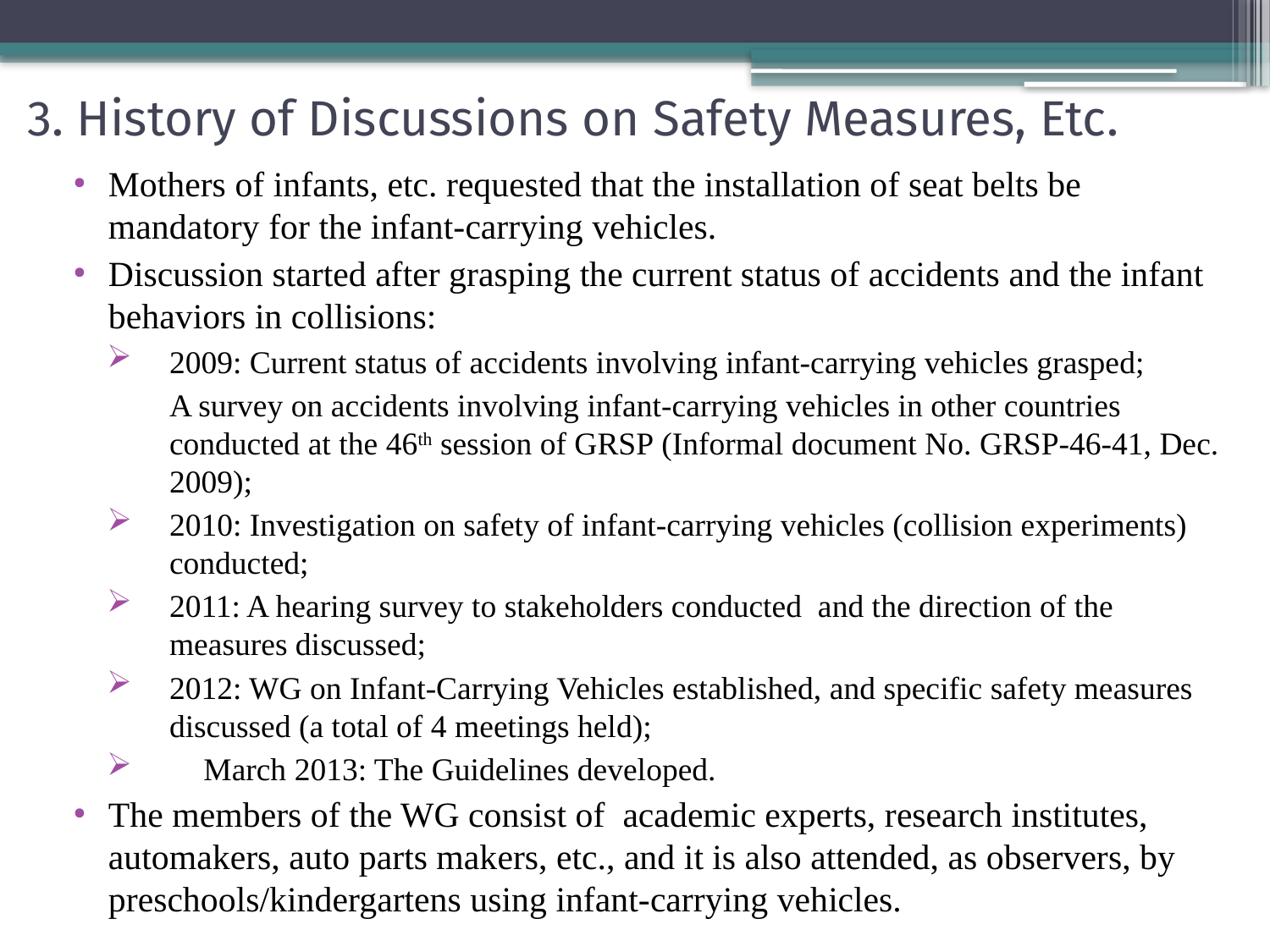

3. History of Discussions on Safety Measures, Etc.
Mothers of infants, etc. requested that the installation of seat belts be mandatory for the infant-carrying vehicles.
Discussion started after grasping the current status of accidents and the infant behaviors in collisions:
2009: Current status of accidents involving infant-carrying vehicles grasped;
A survey on accidents involving infant-carrying vehicles in other countries conducted at the 46th session of GRSP (Informal document No. GRSP-46-41, Dec. 2009);
2010: Investigation on safety of infant-carrying vehicles (collision experiments) conducted;
2011: A hearing survey to stakeholders conducted  and the direction of the measures discussed;
2012: WG on Infant-Carrying Vehicles established, and specific safety measures discussed (a total of 4 meetings held);
　　March 2013: The Guidelines developed.
The members of the WG consist of  academic experts, research institutes, automakers, auto parts makers, etc., and it is also attended, as observers, by preschools/kindergartens using infant-carrying vehicles.